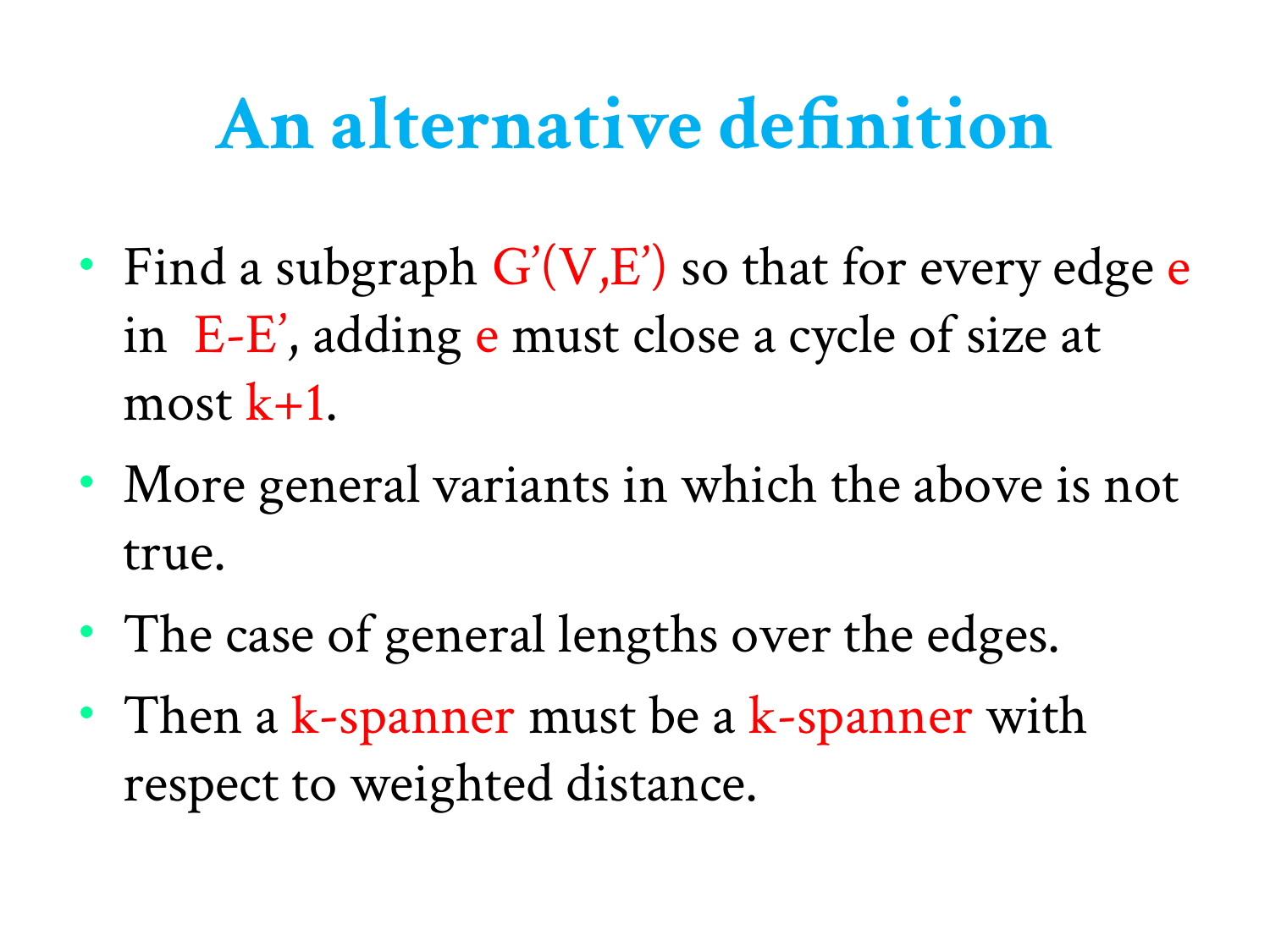

An alternative definition
Find a subgraph G’(V,E’) so that for every edge e in  E-E’, adding e must close a cycle of size at most k+1.
More general variants in which the above is not true.
The case of general lengths over the edges.
Then a k-spanner must be a k-spanner with respect to weighted distance.